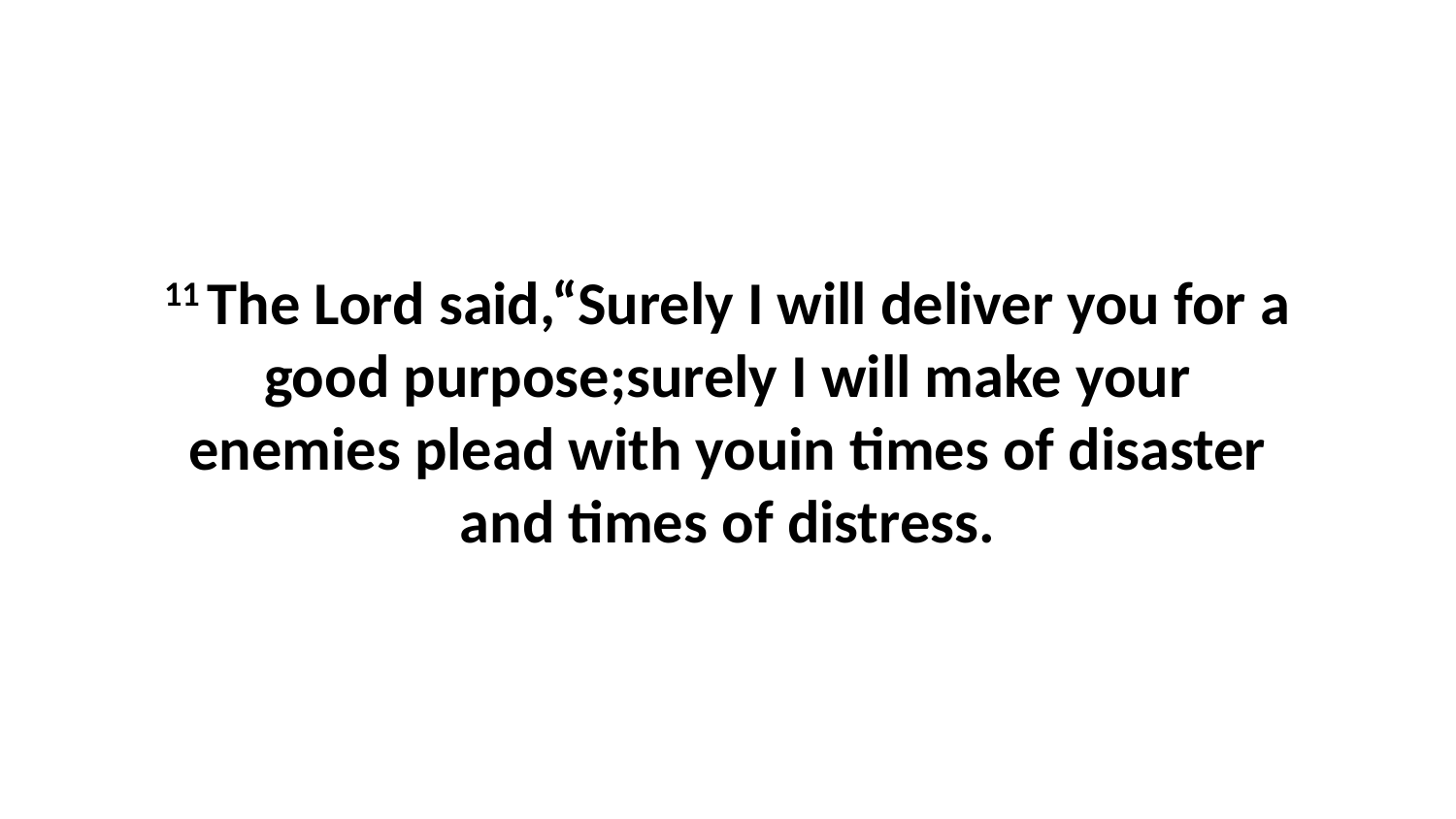

11 The Lord said,“Surely I will deliver you for a good purpose;surely I will make your enemies plead with youin times of disaster and times of distress.